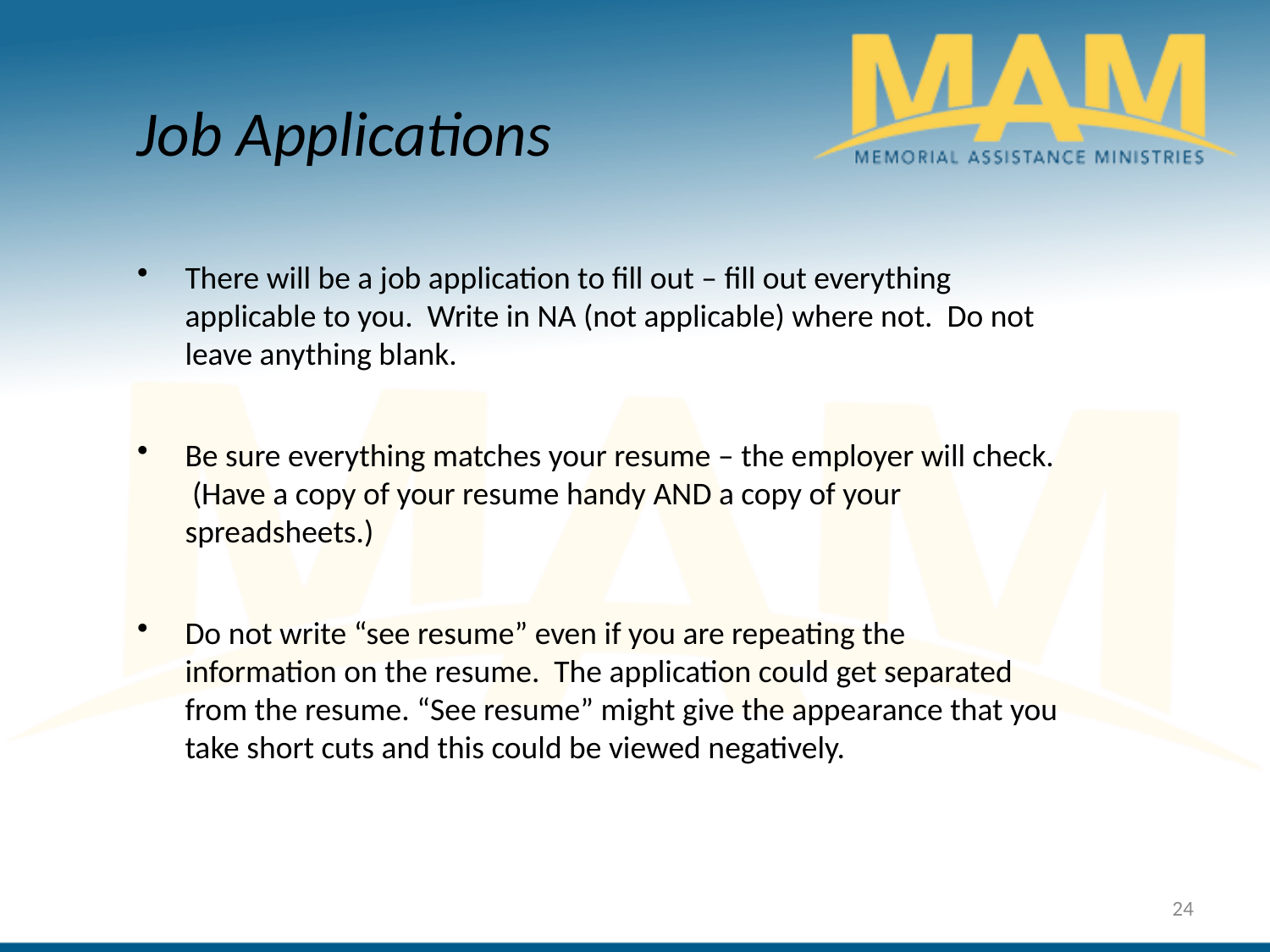

Job Applications
There will be a job application to fill out – fill out everything applicable to you.  Write in NA (not applicable) where not.  Do not leave anything blank.

Be sure everything matches your resume – the employer will check.  (Have a copy of your resume handy AND a copy of your spreadsheets.)

Do not write “see resume” even if you are repeating the information on the resume.  The application could get separated from the resume. “See resume” might give the appearance that you take short cuts and this could be viewed negatively.
24